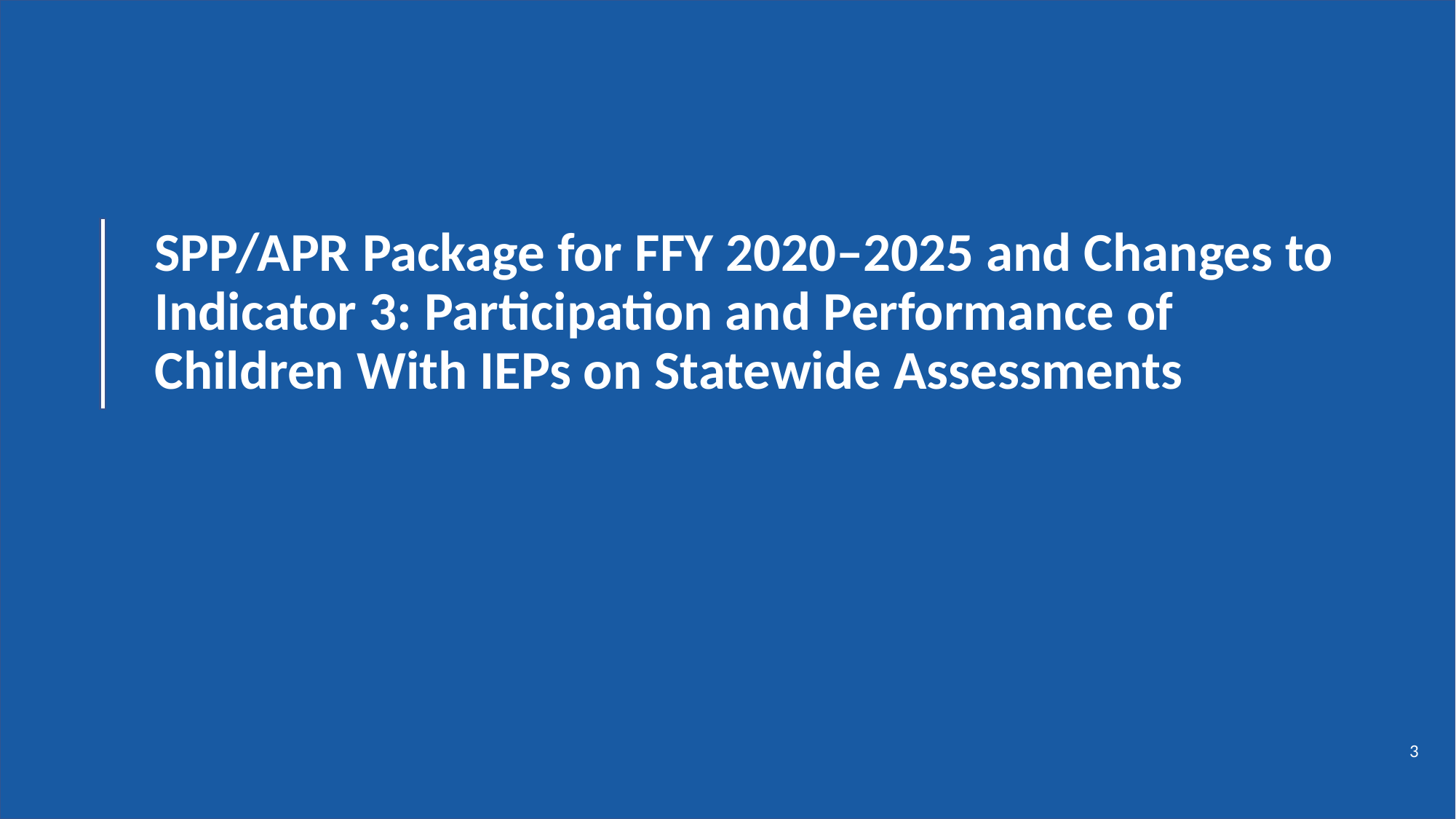

# SPP/APR Package for FFY 2020–2025 and Changes to Indicator 3: Participation and Performance of Children With IEPs on Statewide Assessments
3